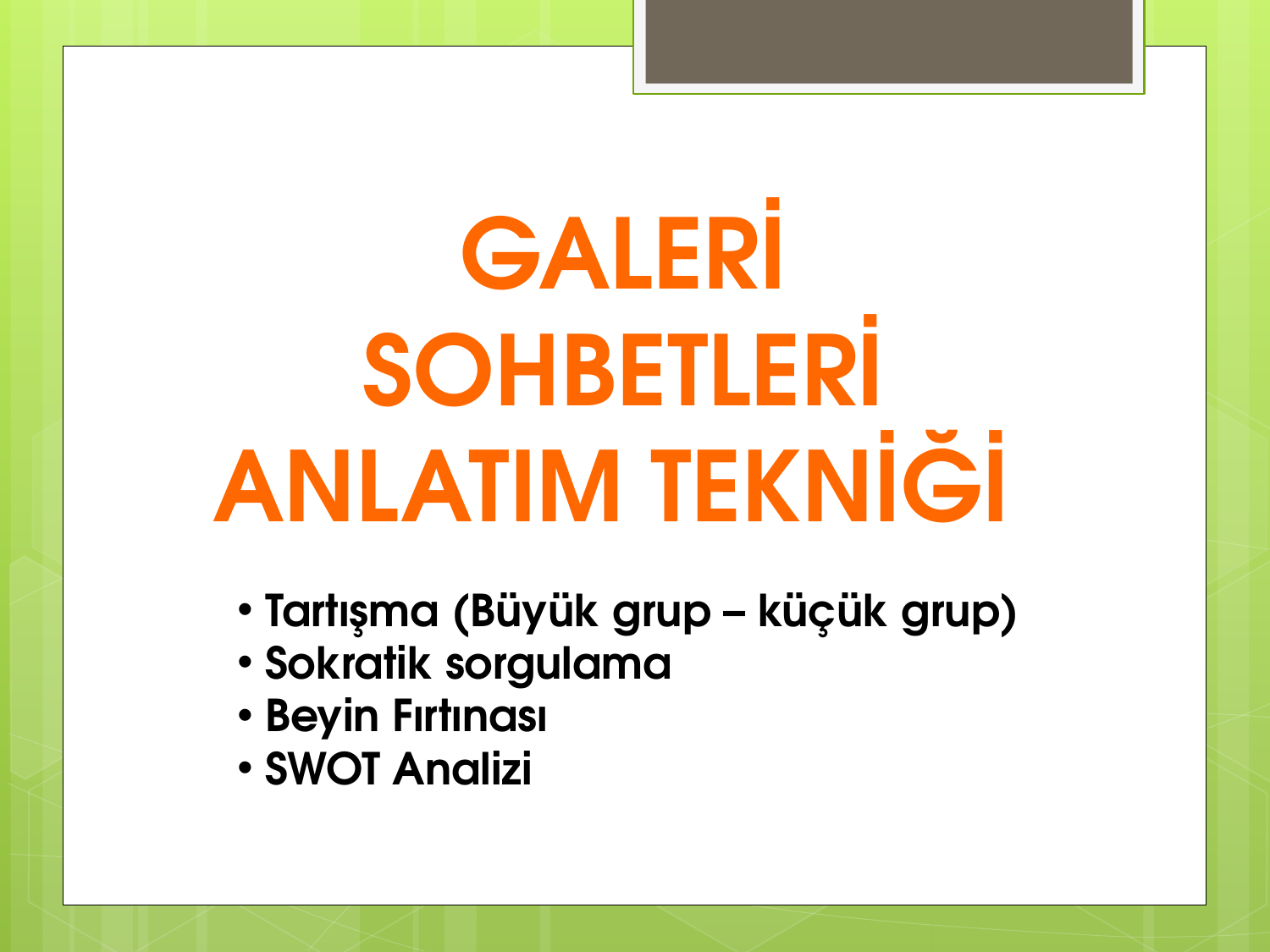

GALERİ SOHBETLERİ
ANLATIM TEKNİĞİ

 Tartışma (Büyük grup – küçük grup)
 Sokratik sorgulama
 Beyin Fırtınası
 SWOT Analizi